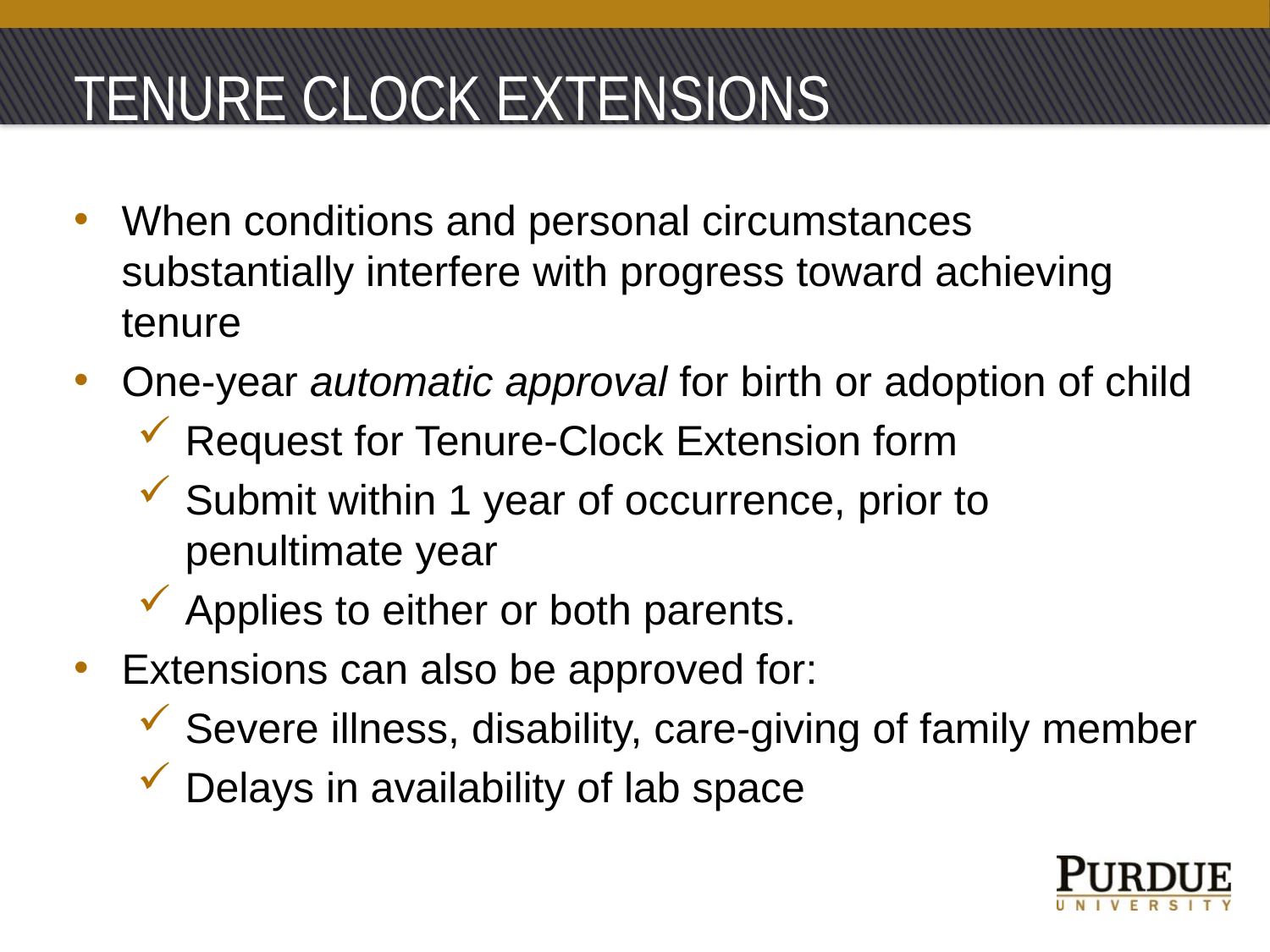

# TENURE CLOCK EXTENSIONS
When conditions and personal circumstances substantially interfere with progress toward achieving tenure
One-year automatic approval for birth or adoption of child
Request for Tenure-Clock Extension form
Submit within 1 year of occurrence, prior to penultimate year
Applies to either or both parents.
Extensions can also be approved for:
Severe illness, disability, care-giving of family member
Delays in availability of lab space